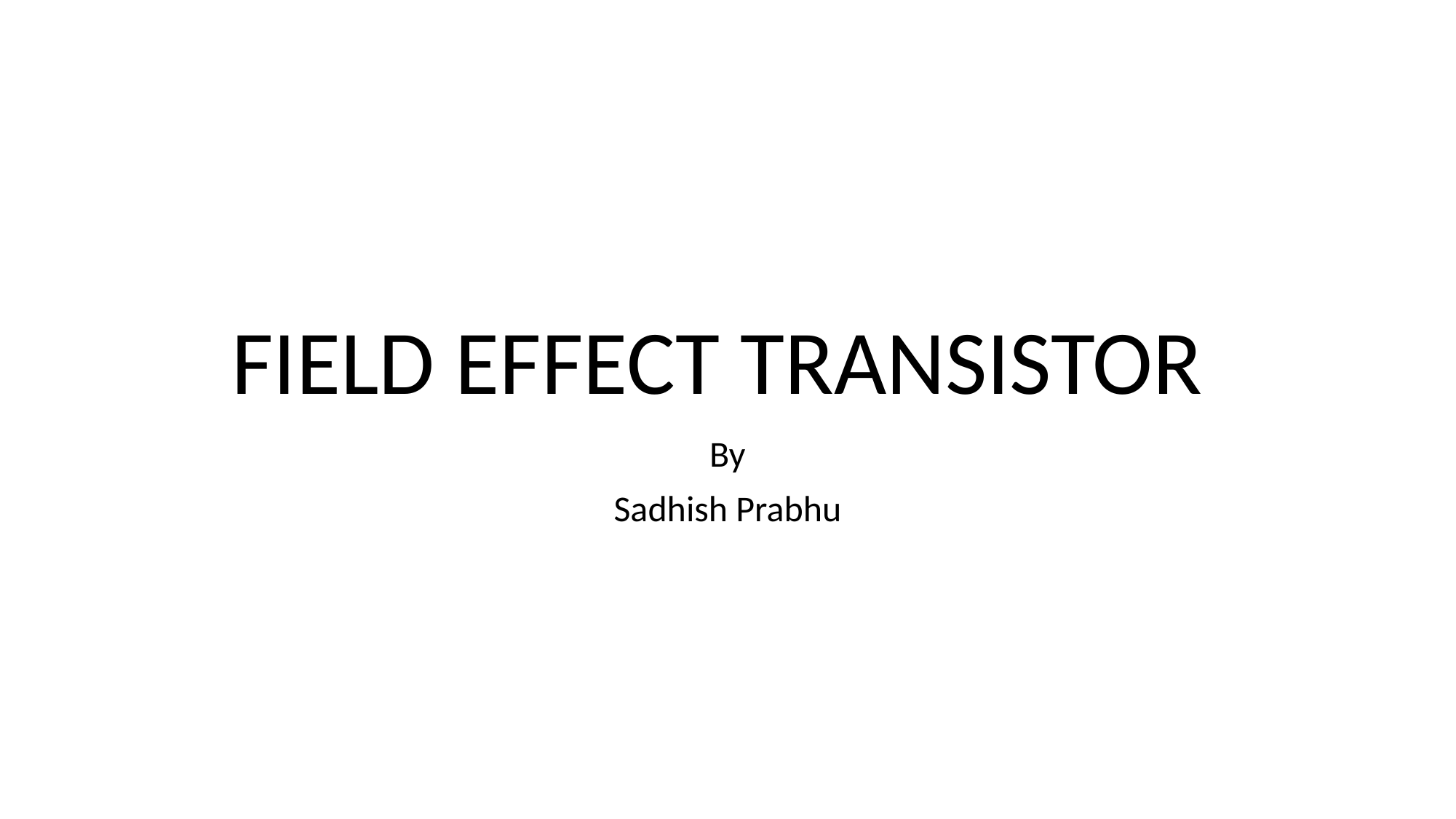

# FIELD EFFECT TRANSISTOR
By
Sadhish Prabhu